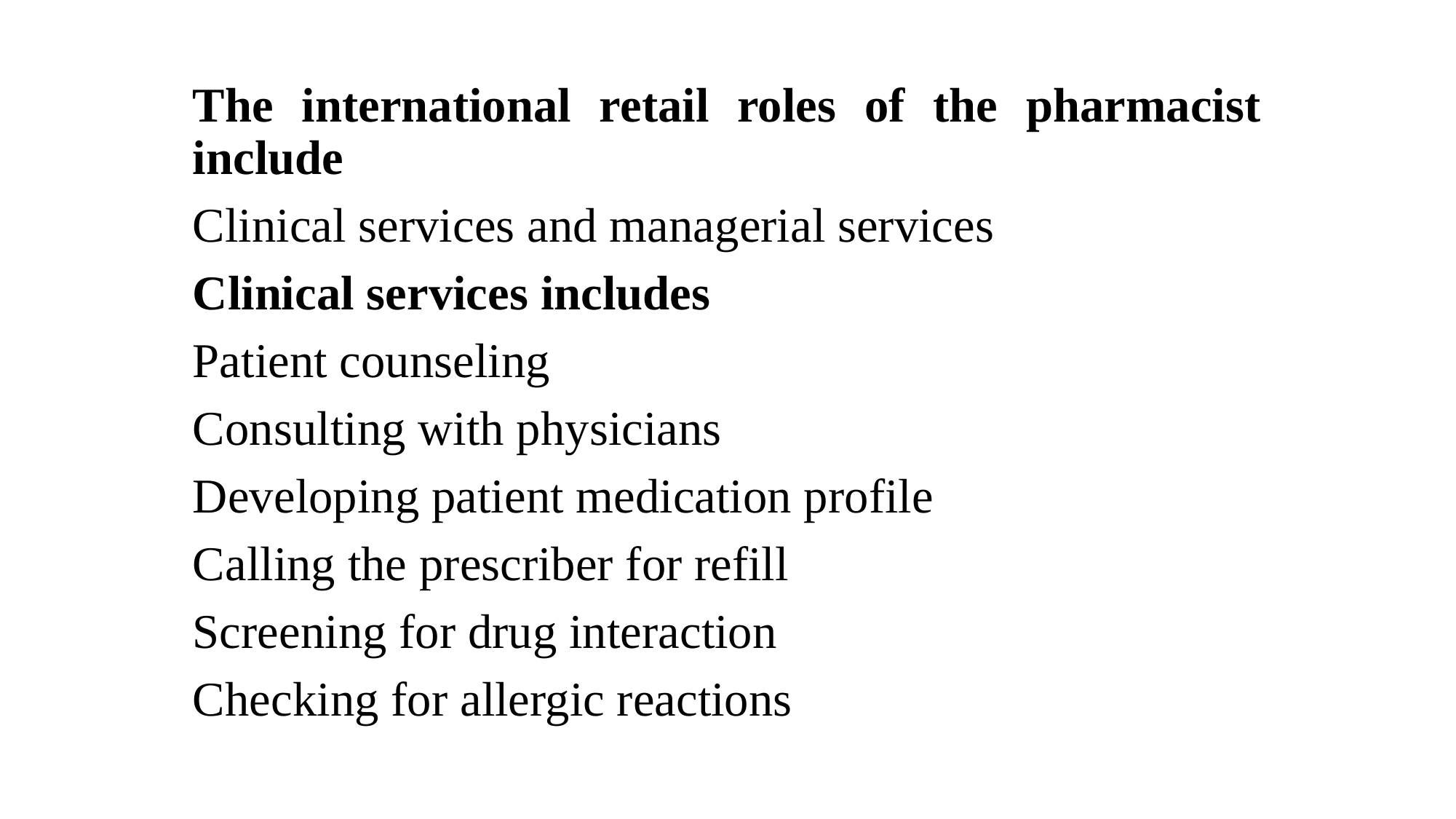

The international retail roles of the pharmacist include
Clinical services and managerial services
Clinical services includes
Patient counseling
Consulting with physicians
Developing patient medication profile
Calling the prescriber for refill
Screening for drug interaction
Checking for allergic reactions